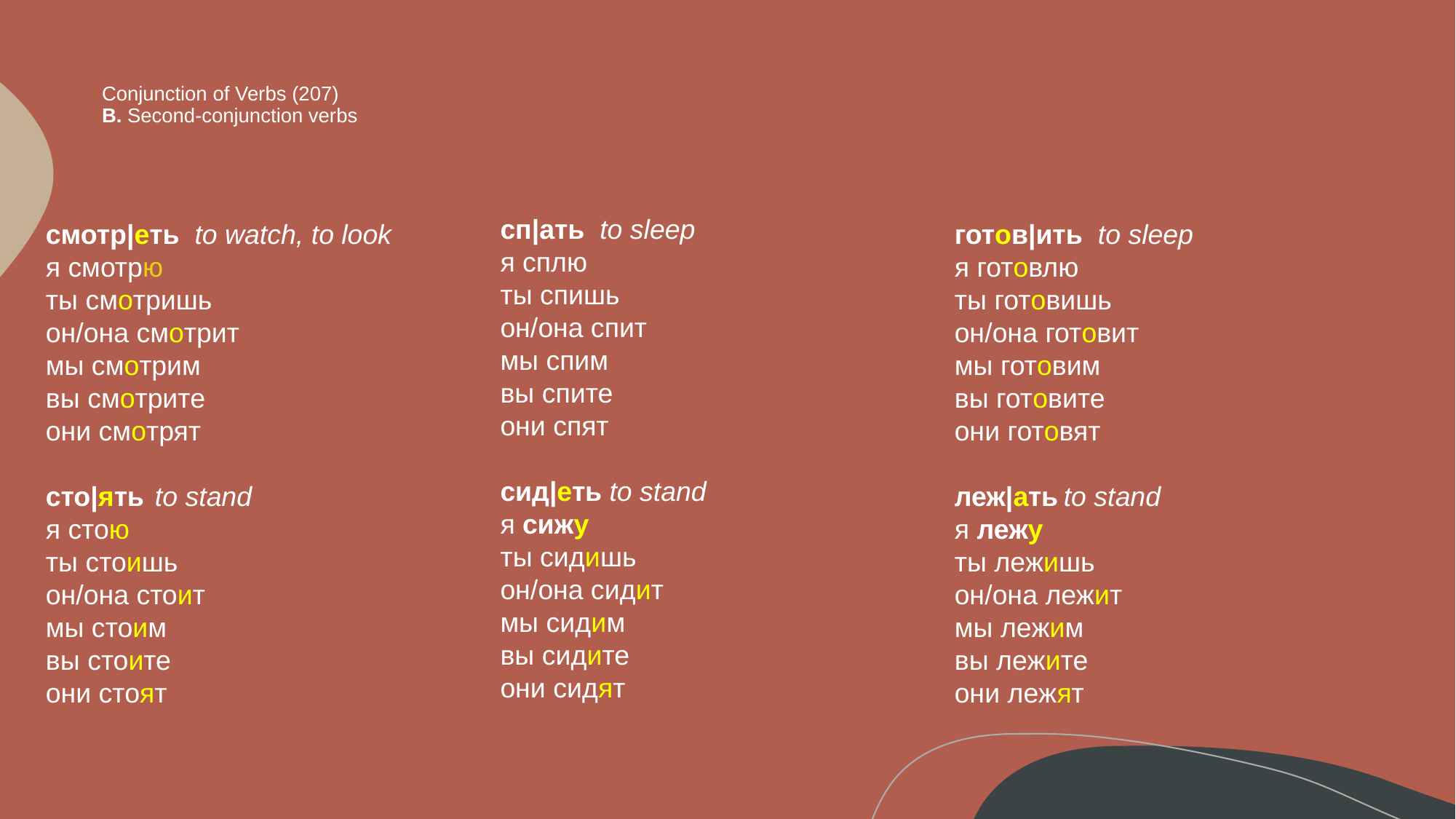

# Conjunction of Verbs (207) B. Second-conjunction verbs
сп|ать  to sleep
я сплю
ты спишь
он/она спит
мы спим
вы спите
они спят

сид|еть	to stand
я сижу
ты сидишь
он/она сидит
мы сидим
вы сидите
они сидят

готов|ить  to sleep
я готовлю
ты готовишь
он/она готовит
мы готовим
вы готовите
они готовят

леж|ать	to stand
я лежу
ты лежишь
он/она лежит
мы лежим
вы лежите
они лежят

смотр|еть  to watch, to look
я смотрю
ты смотришь
он/она смотрит
мы смотрим
вы смотрите
они смотрят

сто|ять	to stand
я стою
ты стоишь
он/она стоит
мы стоим
вы стоите
они стоят